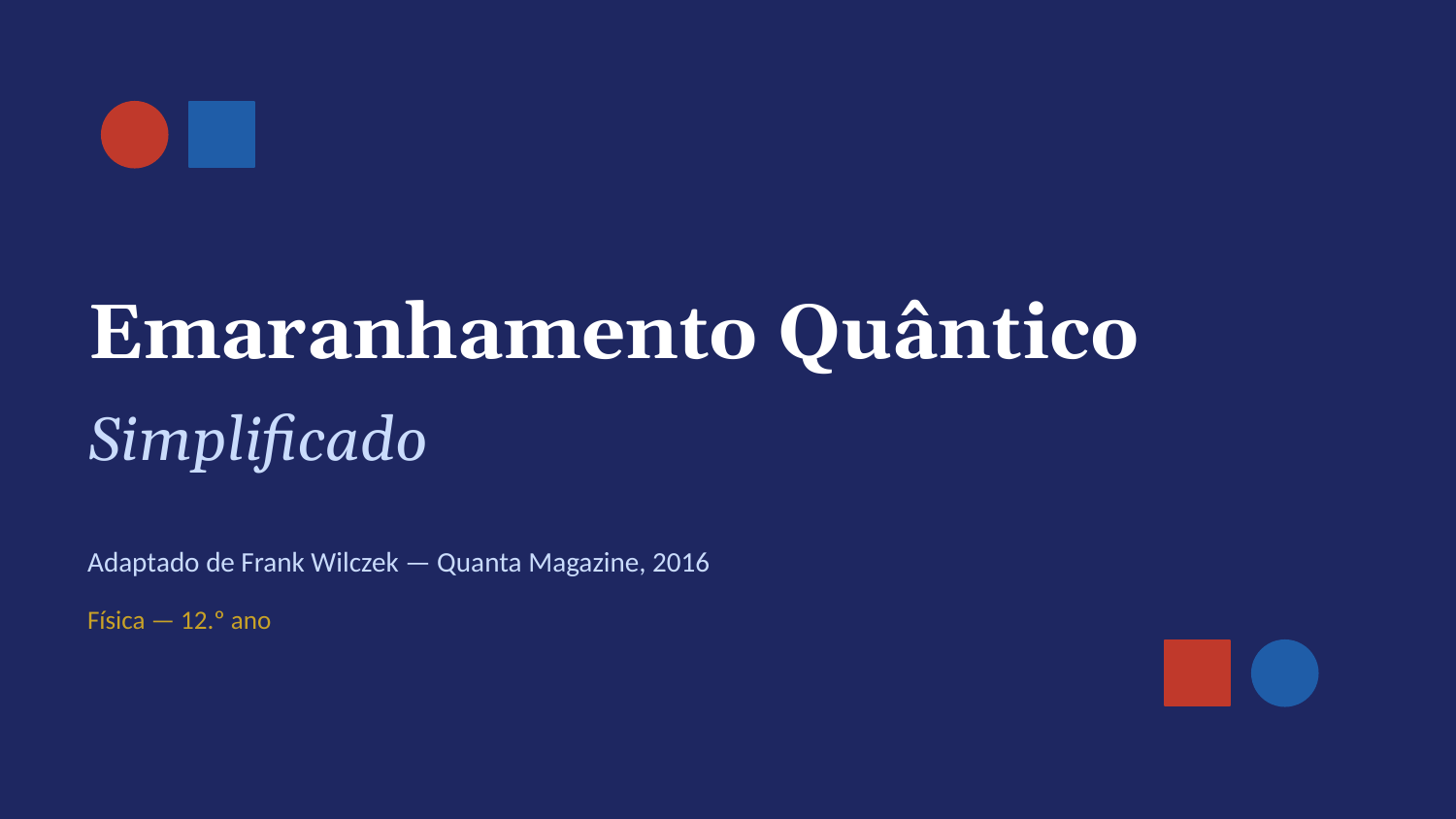

Emaranhamento Quântico
Simplificado
Adaptado de Frank Wilczek — Quanta Magazine, 2016
Física — 12.º ano